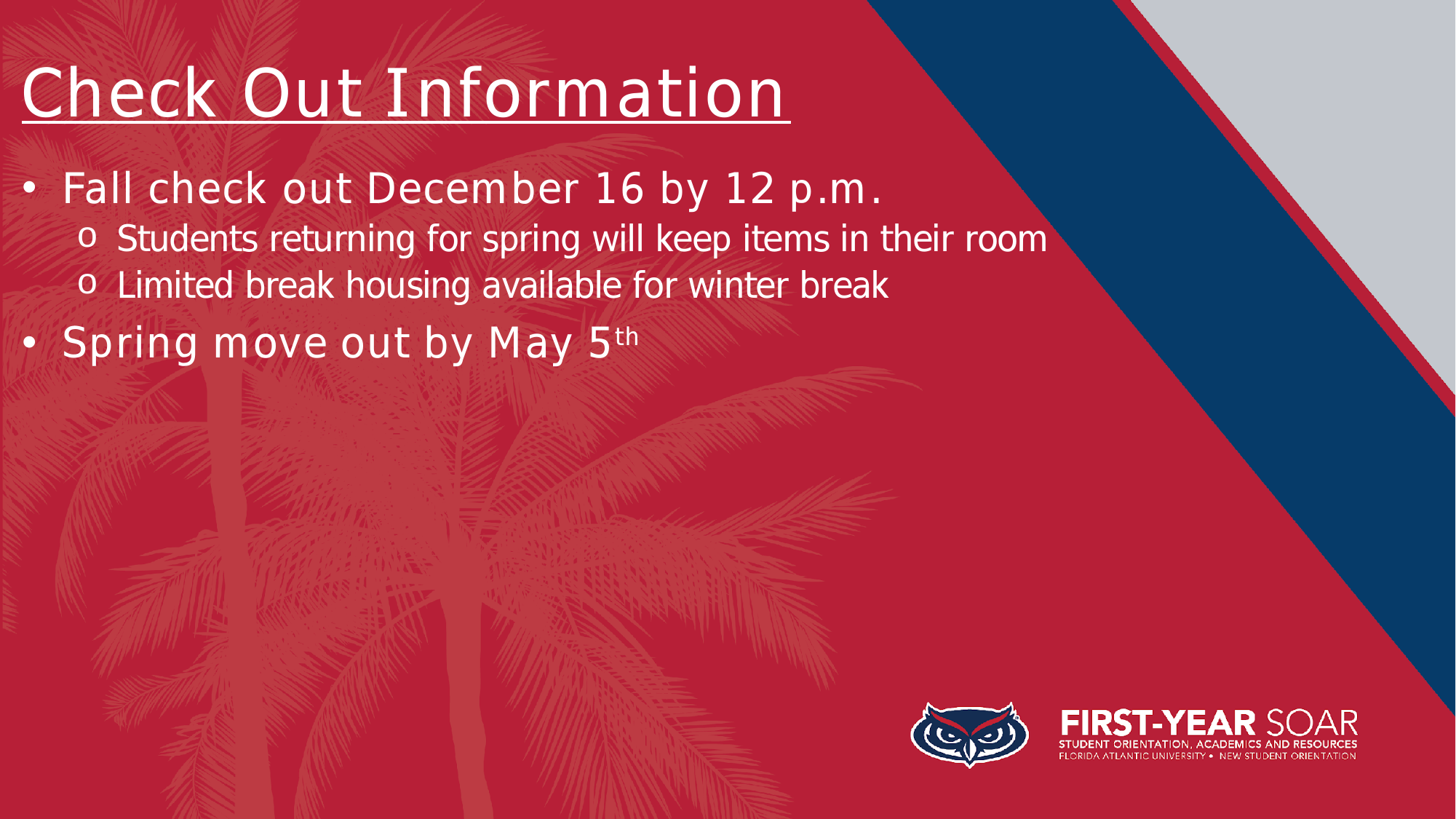

# Check Out Information
Fall check out December 16 by 12 p.m.
Students returning for spring will keep items in their room
Limited break housing available for winter break
Spring move out by May 5th